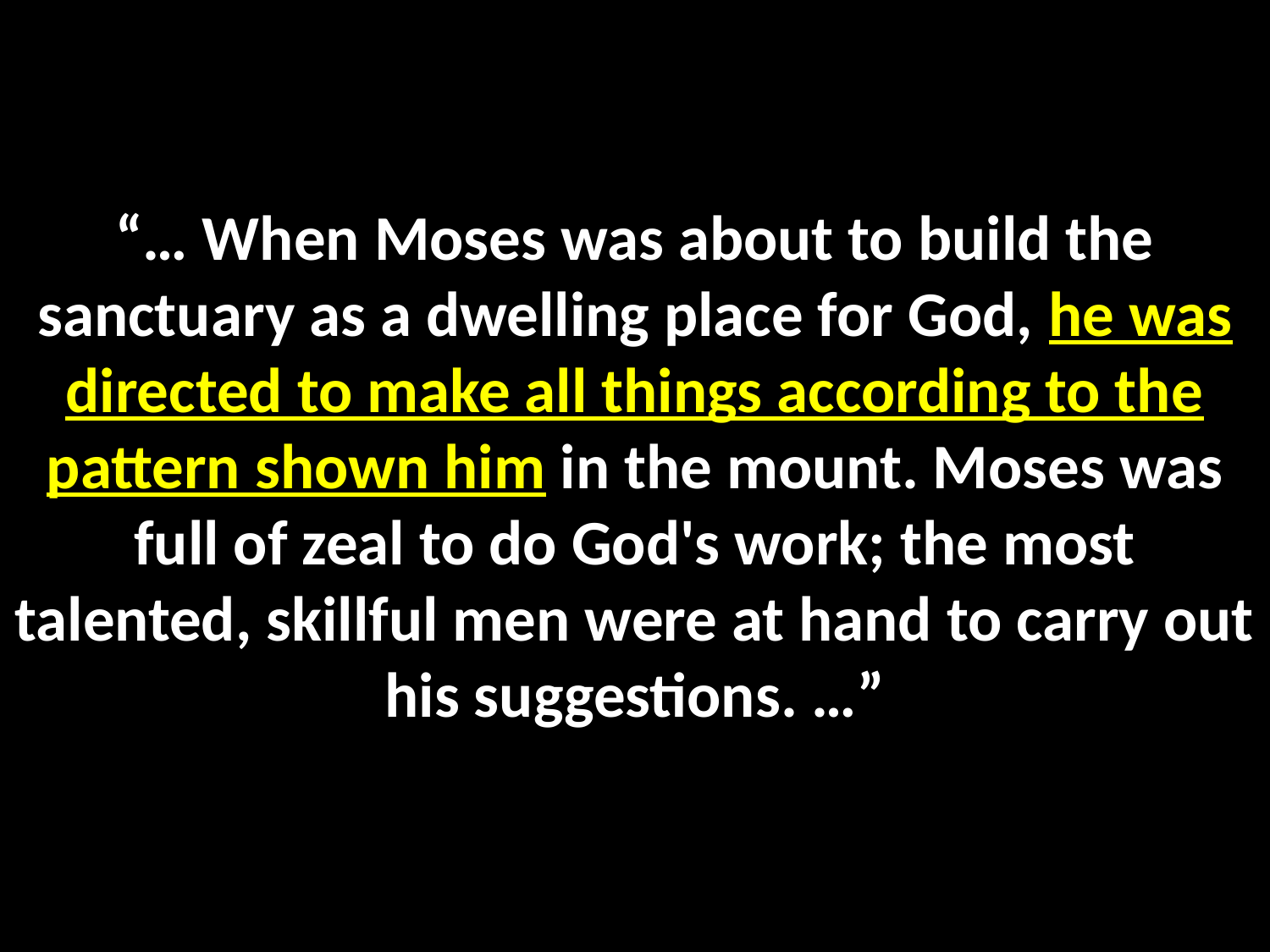

“… When Moses was about to build the sanctuary as a dwelling place for God, he was directed to make all things according to the pattern shown him in the mount. Moses was full of zeal to do God's work; the most talented, skillful men were at hand to carry out his suggestions. …”